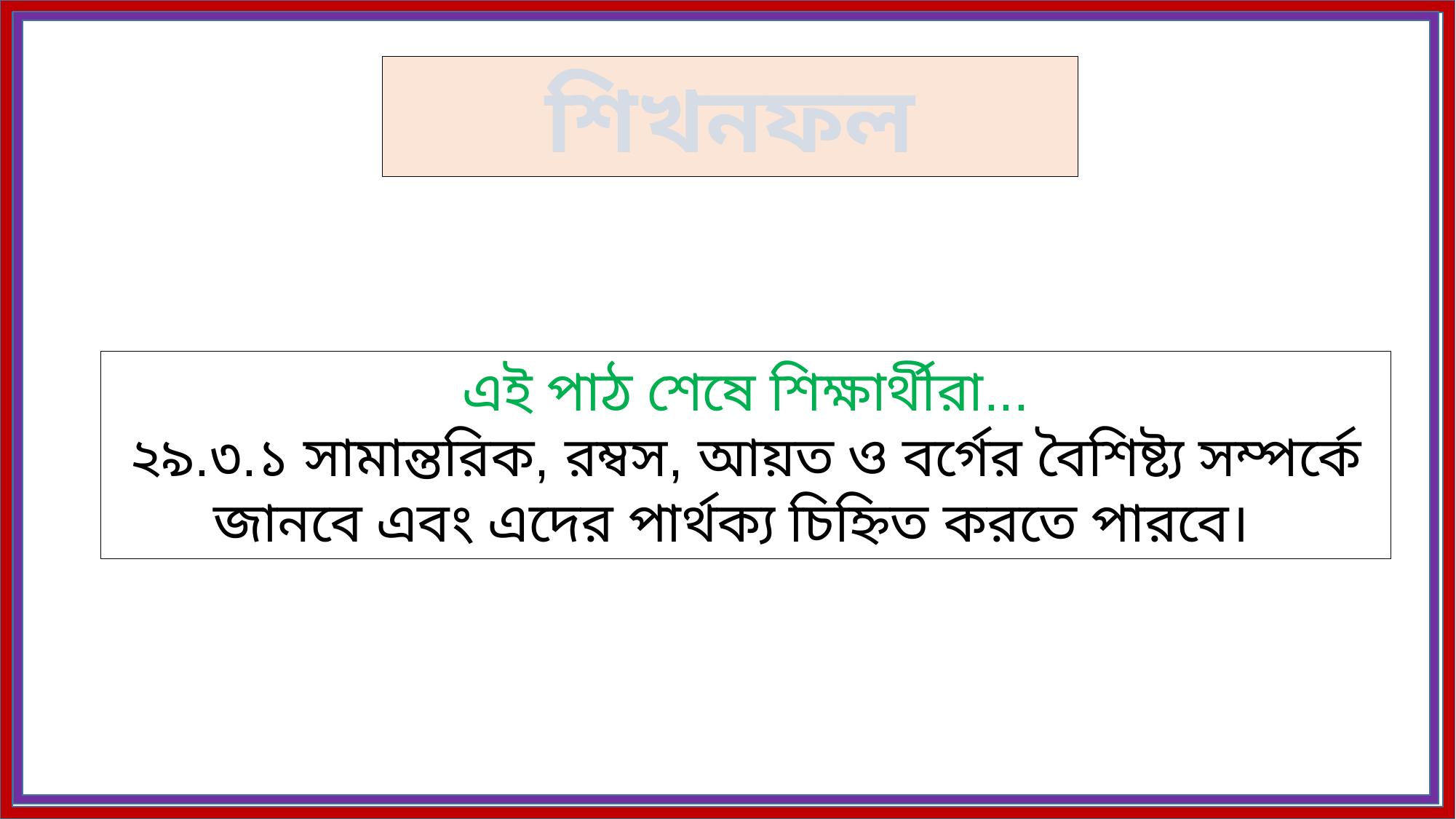

শিখনফল
এই পাঠ শেষে শিক্ষার্থীরা...
২৯.৩.১ সামান্তরিক, রম্বস, আয়ত ও বর্গের বৈশিষ্ট্য সম্পর্কে জানবে এবং এদের পার্থক্য চিহ্নিত করতে পারবে।